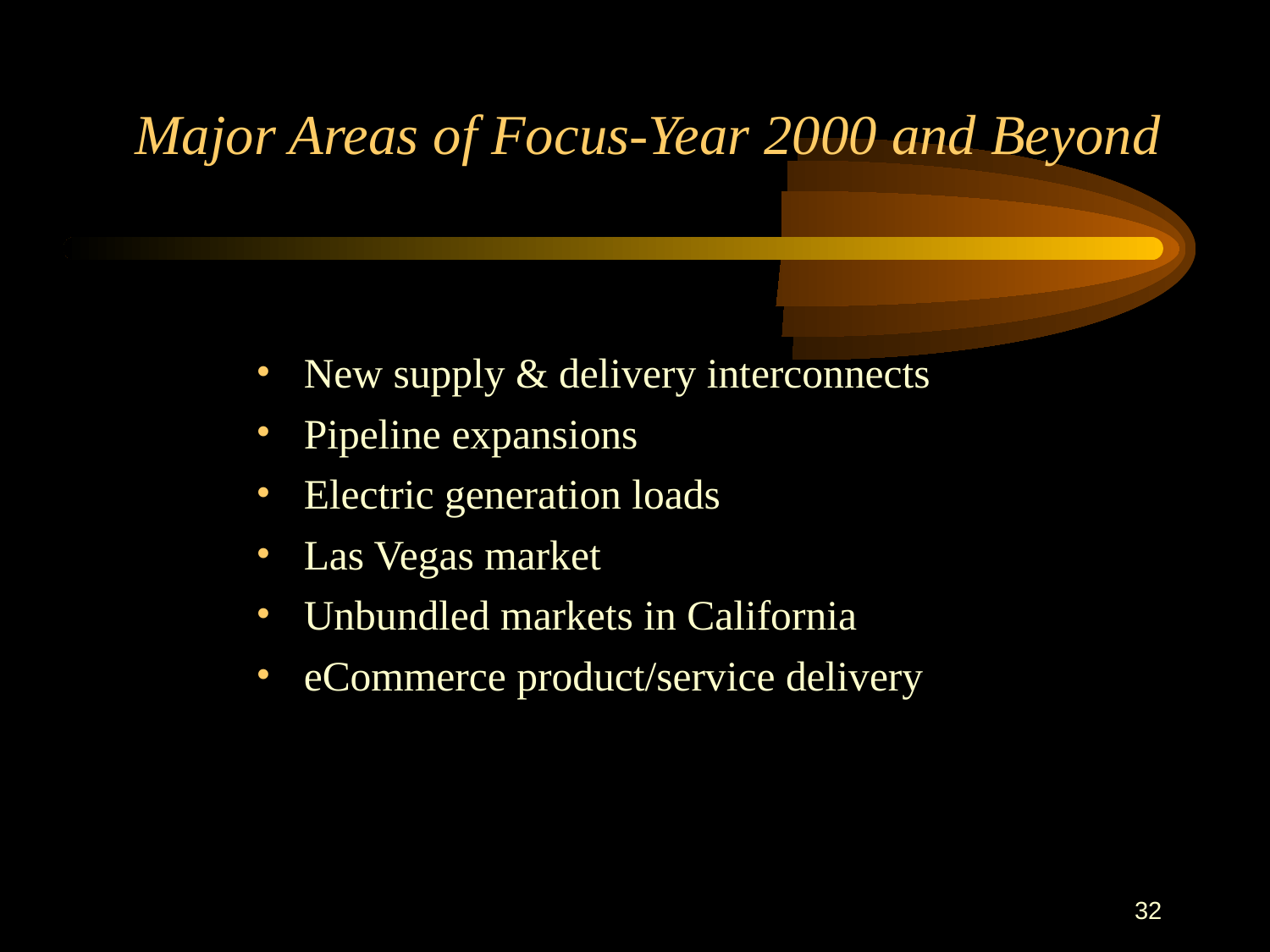

# Major Areas of Focus-Year 2000 and Beyond

New supply & delivery interconnects
Pipeline expansions
Electric generation loads
Las Vegas market
Unbundled markets in California
eCommerce product/service delivery
32